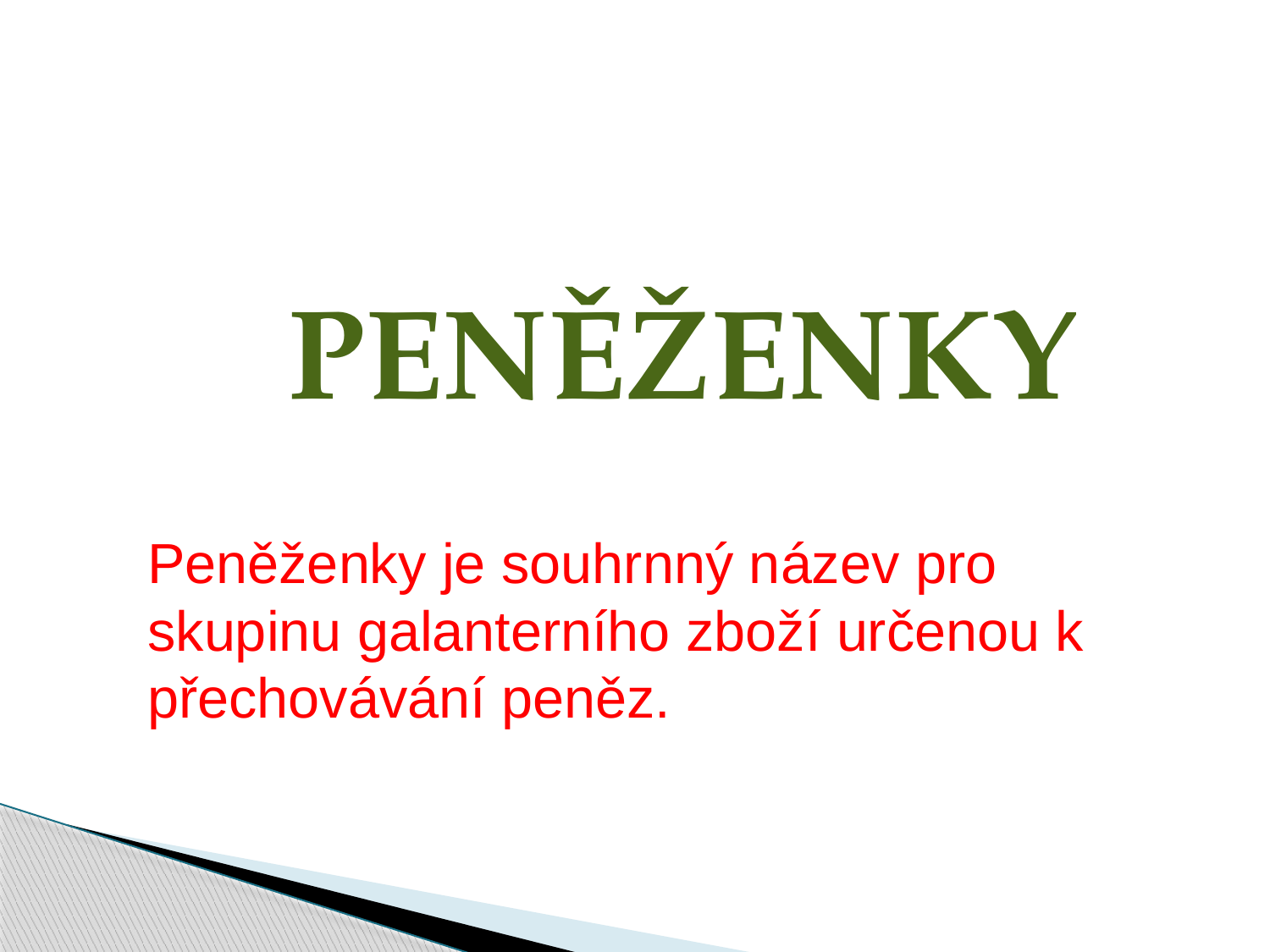

PENĚŽENKY
Peněženky je souhrnný název pro skupinu galanterního zboží určenou k přechovávání peněz.